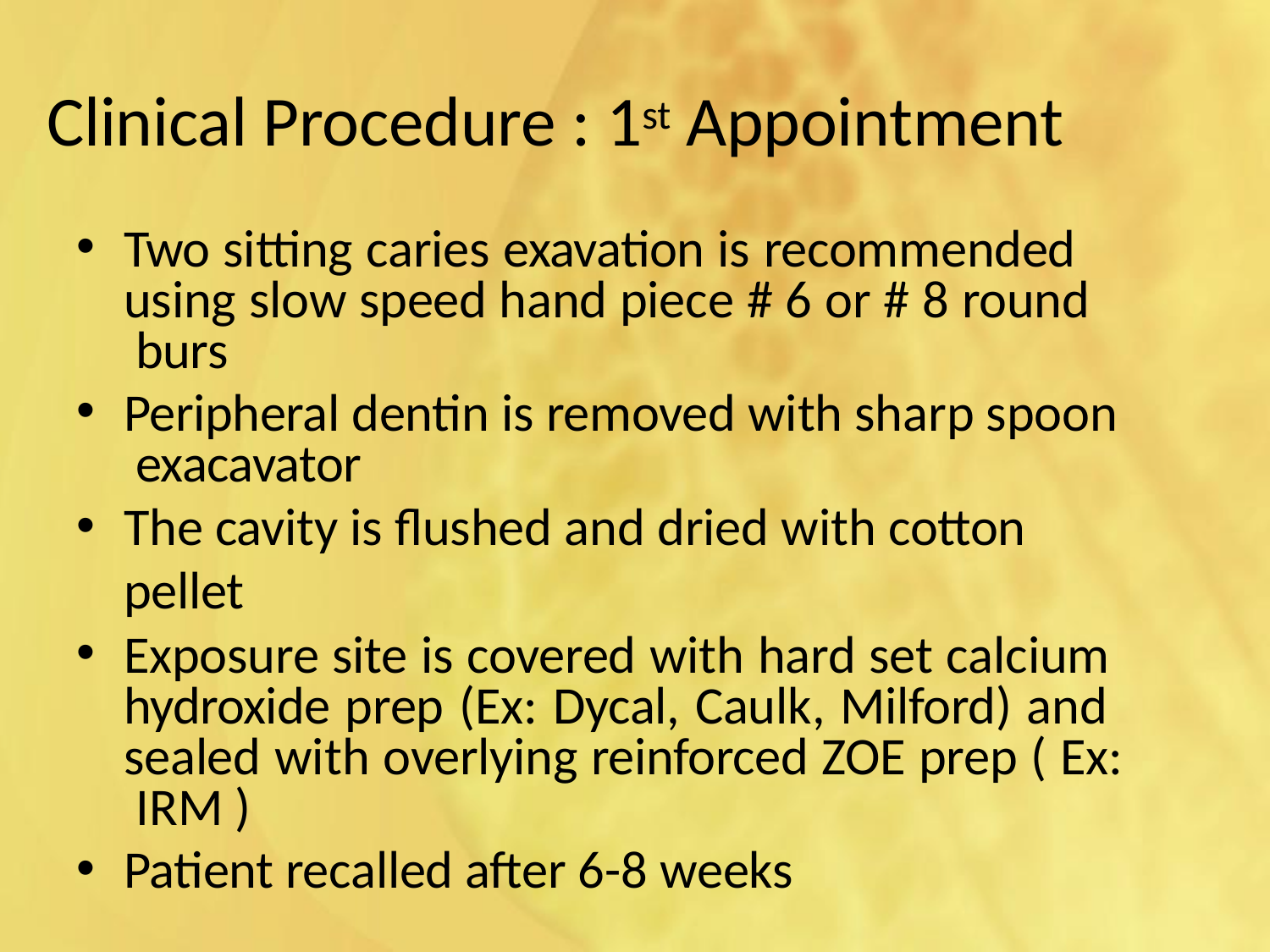

# Clinical Procedure : 1st Appointment
Two sitting caries exavation is recommended  using slow speed hand piece # 6 or # 8 round  burs
Peripheral dentin is removed with sharp spoon  exacavator
The cavity is flushed and dried with cotton pellet
Exposure site is covered with hard set calcium  hydroxide prep (Ex: Dycal, Caulk, Milford) and  sealed with overlying reinforced ZOE prep ( Ex:  IRM )
Patient recalled after 6-8 weeks